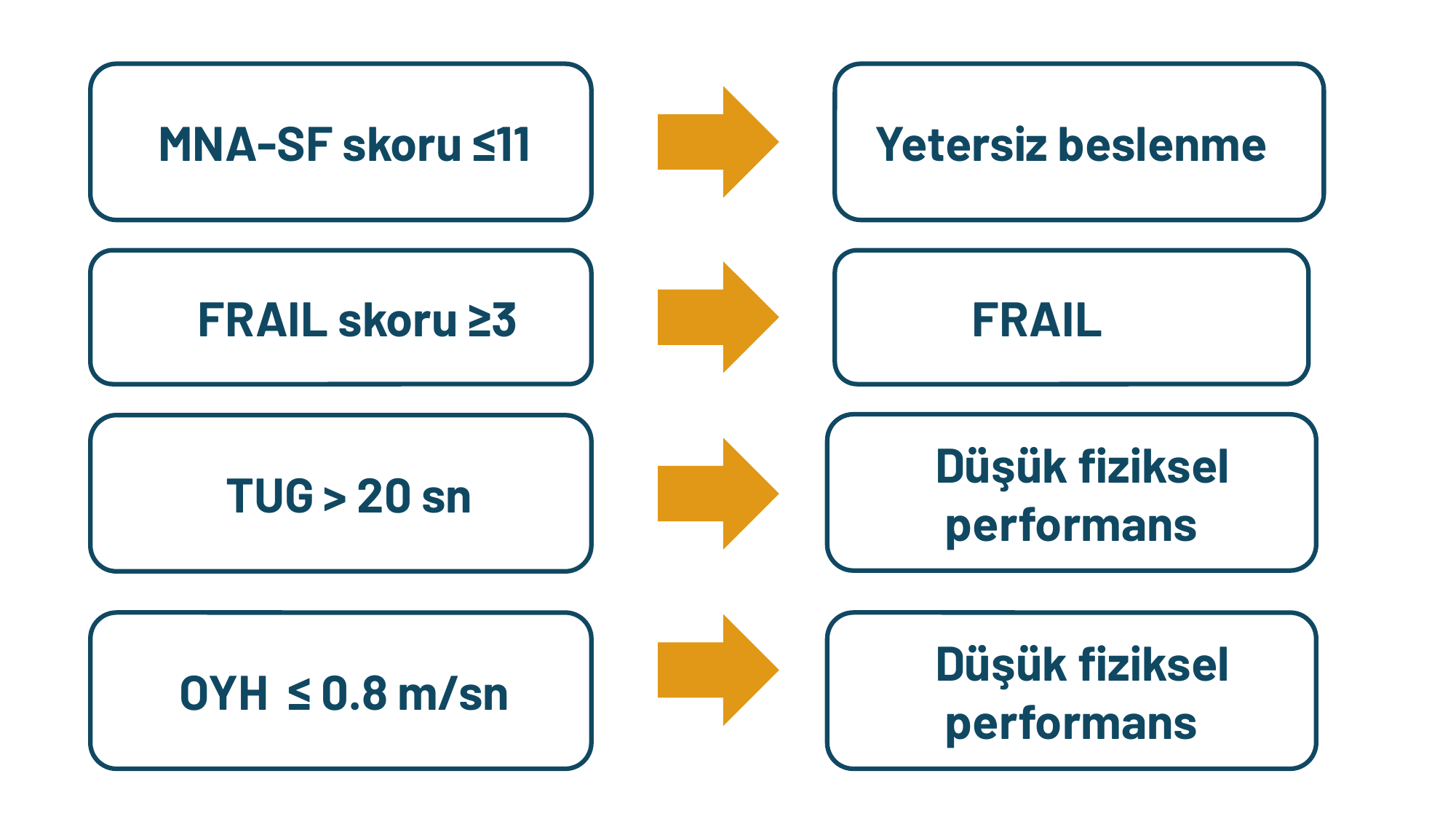

MNA-SF skoru ≤11
   Yetersiz beslenme

    FRAIL skoru ≥3
              FRAIL

   Düşük fiziksel performans
  TUG > 20 sn

  OYH  ≤ 0.8 m/sn
   Düşük fiziksel performans